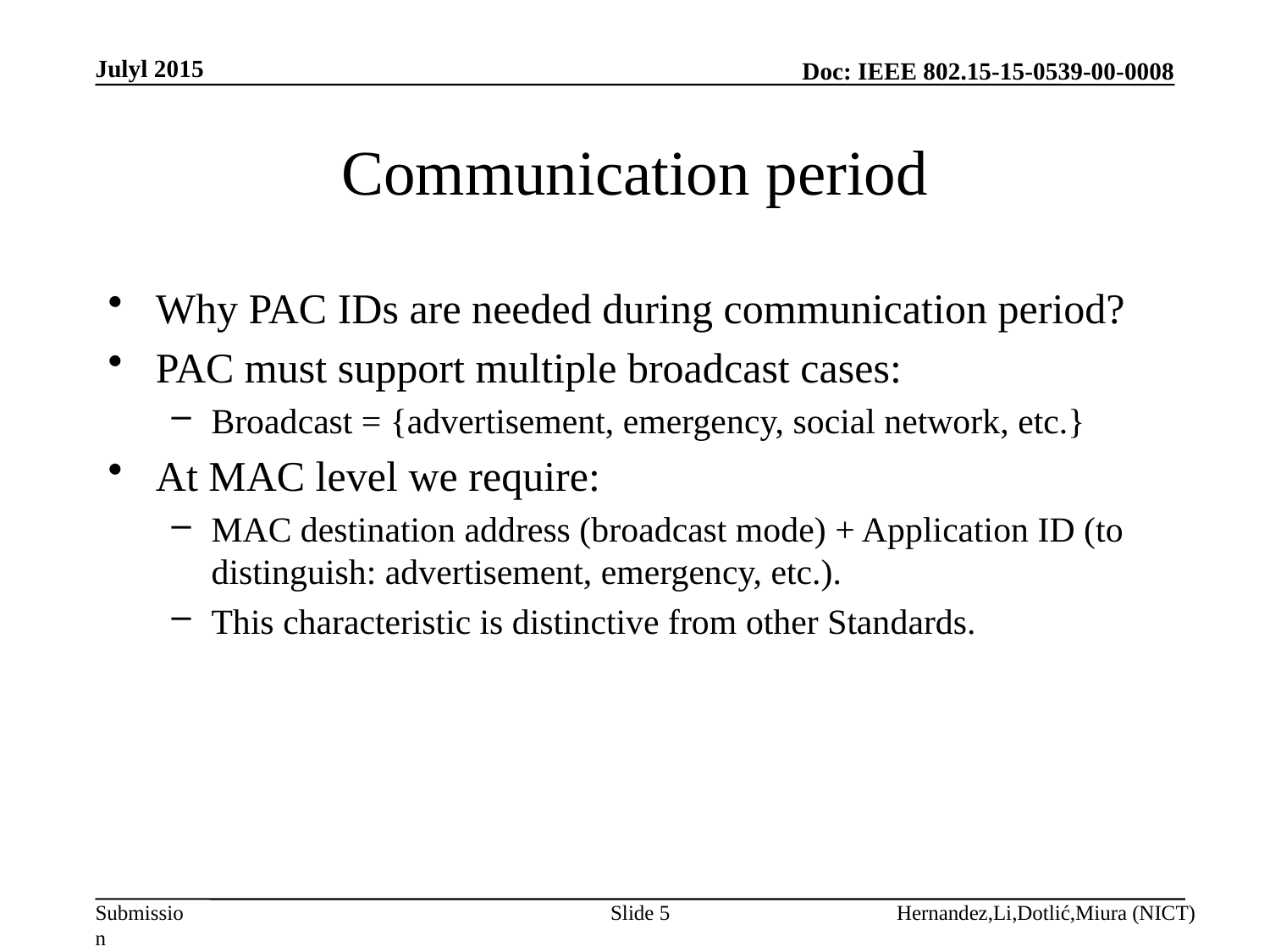

Julyl 2015
# Communication period
Why PAC IDs are needed during communication period?
PAC must support multiple broadcast cases:
Broadcast = {advertisement, emergency, social network, etc.}
At MAC level we require:
MAC destination address (broadcast mode) + Application ID (to distinguish: advertisement, emergency, etc.).
This characteristic is distinctive from other Standards.
Slide 5
Hernandez,Li,Dotlić,Miura (NICT)